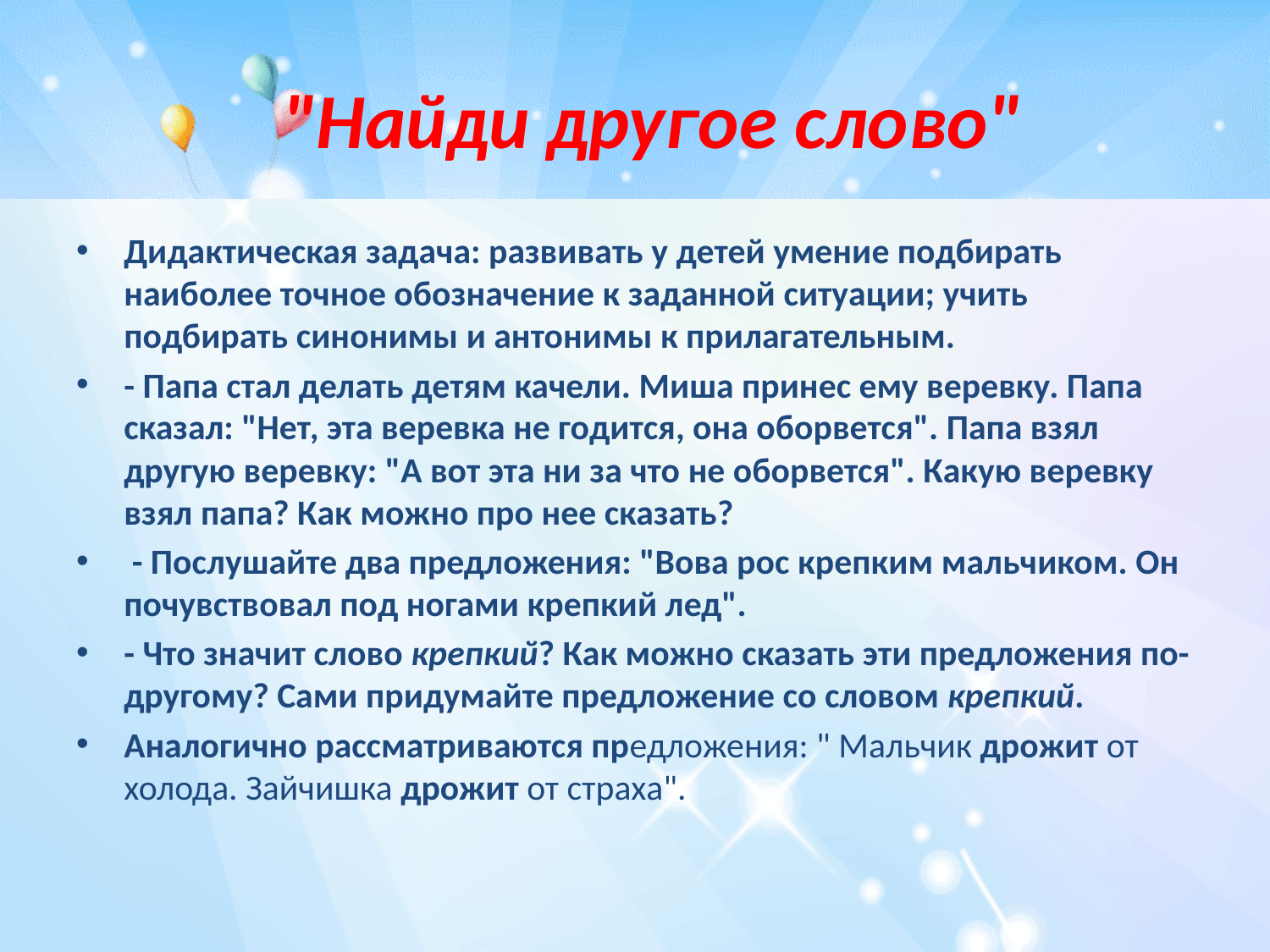

# "Найди другое слово"
Дидактическая задача: развивать у детей умение подбирать наиболее точное обозначение к заданной ситуации; учить подбирать синонимы и антонимы к прилагательным.
- Папа стал делать детям качели. Миша принес ему веревку. Папа сказал: "Нет, эта веревка не годится, она оборвется". Папа взял другую веревку: "А вот эта ни за что не оборвется". Какую веревку взял папа? Как можно про нее сказать?
 - Послушайте два предложения: "Вова рос крепким мальчиком. Он почувствовал под ногами крепкий лед".
- Что значит слово крепкий? Как можно сказать эти предложения по-другому? Сами придумайте предложение со словом крепкий.
Аналогично рассматриваются предложения: " Мальчик дрожит от холода. Зайчишка дрожит от страха".